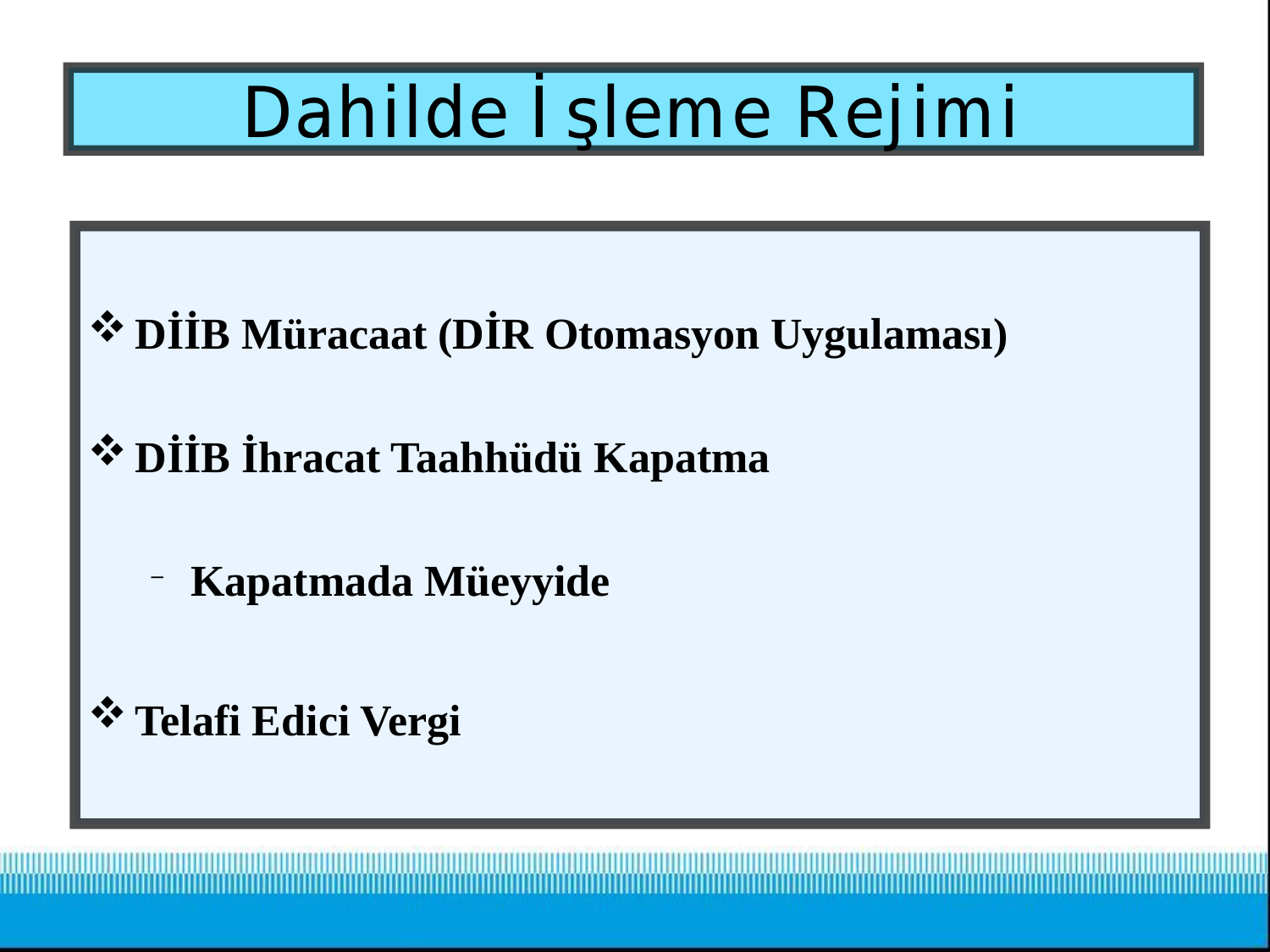

# Dahilde İşleme Rejimi
DİİB Müracaat (DİR Otomasyon Uygulaması)

DİİB İhracat Taahhüdü Kapatma

Kapatmada Müeyyide

Telafi Edici Vergi